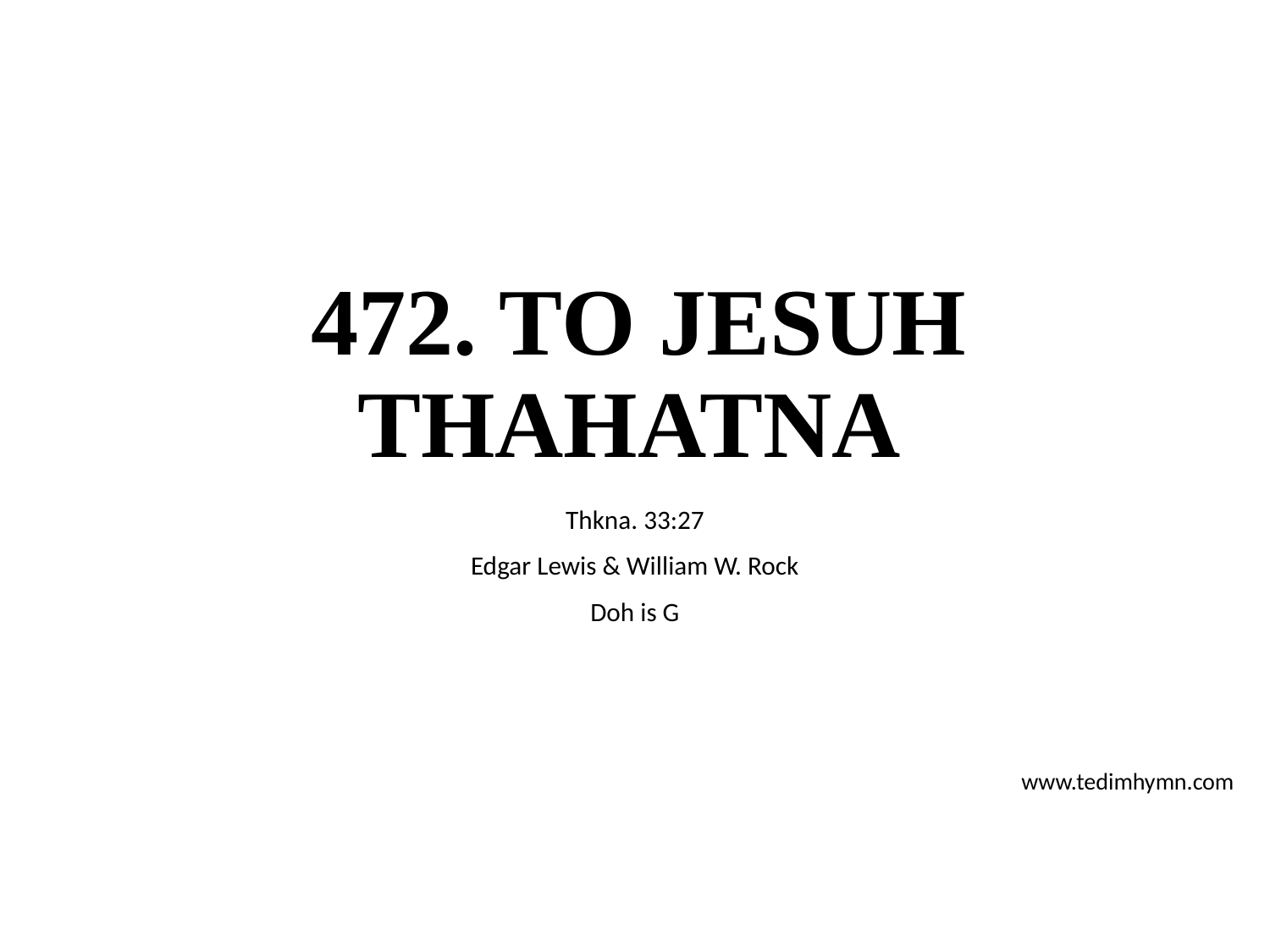

# 472. TO JESUH THAHATNA
Thkna. 33:27
Edgar Lewis & William W. Rock
Doh is G
www.tedimhymn.com